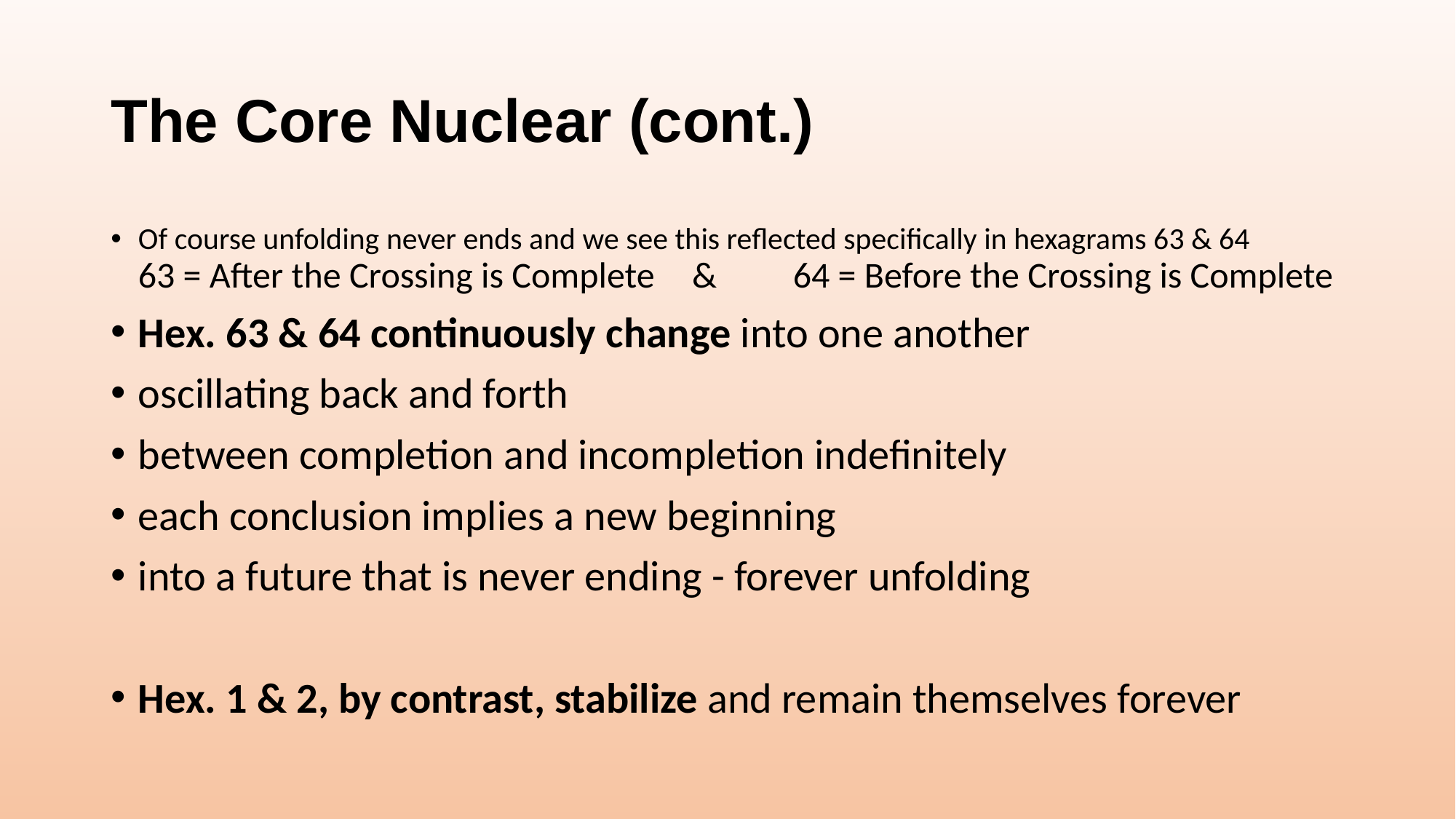

# The Core Nuclear (cont.)
Of course unfolding never ends and we see this reflected specifically in hexagrams 63 & 64
63 = After the Crossing is Complete	 &	64 = Before the Crossing is Complete
Hex. 63 & 64 continuously change into one another
oscillating back and forth
between completion and incompletion indefinitely
each conclusion implies a new beginning
into a future that is never ending - forever unfolding

Hex. 1 & 2, by contrast, stabilize and remain themselves forever